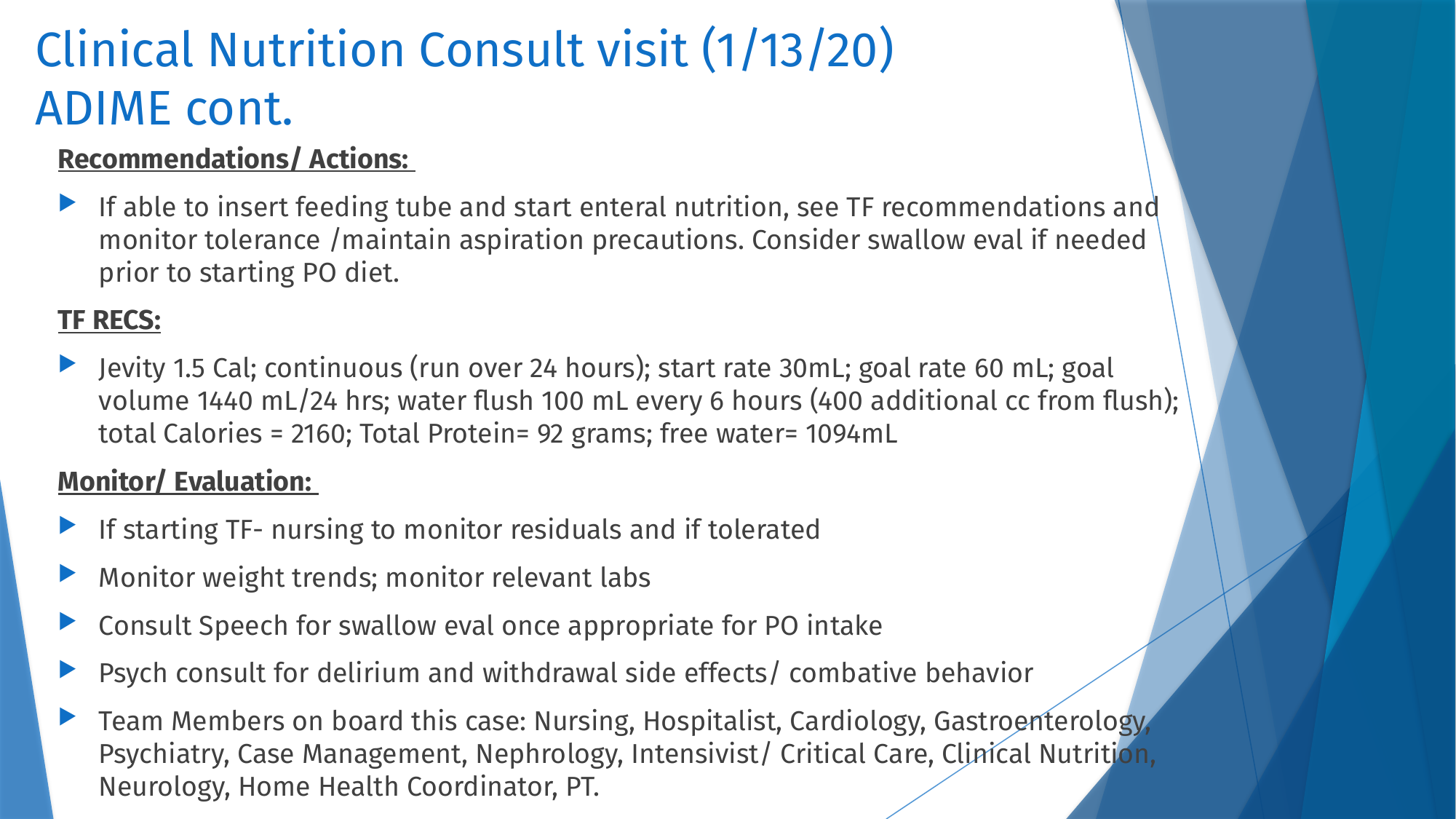

# Clinical Nutrition Consult visit (1/13/20) ADIME cont.

Recommendations/ Actions:
If able to insert feeding tube and start enteral nutrition, see TF recommendations and monitor tolerance /maintain aspiration precautions. Consider swallow eval if needed prior to starting PO diet.
TF RECS:
Jevity 1.5 Cal; continuous (run over 24 hours); start rate 30mL; goal rate 60 mL; goal volume 1440 mL/24 hrs; water flush 100 mL every 6 hours (400 additional cc from flush); total Calories = 2160; Total Protein= 92 grams; free water= 1094mL
Monitor/ Evaluation:
If starting TF- nursing to monitor residuals and if tolerated
Monitor weight trends; monitor relevant labs
Consult Speech for swallow eval once appropriate for PO intake
Psych consult for delirium and withdrawal side effects/ combative behavior
Team Members on board this case: Nursing, Hospitalist, Cardiology, Gastroenterology, Psychiatry, Case Management, Nephrology, Intensivist/ Critical Care, Clinical Nutrition, Neurology, Home Health Coordinator, PT.